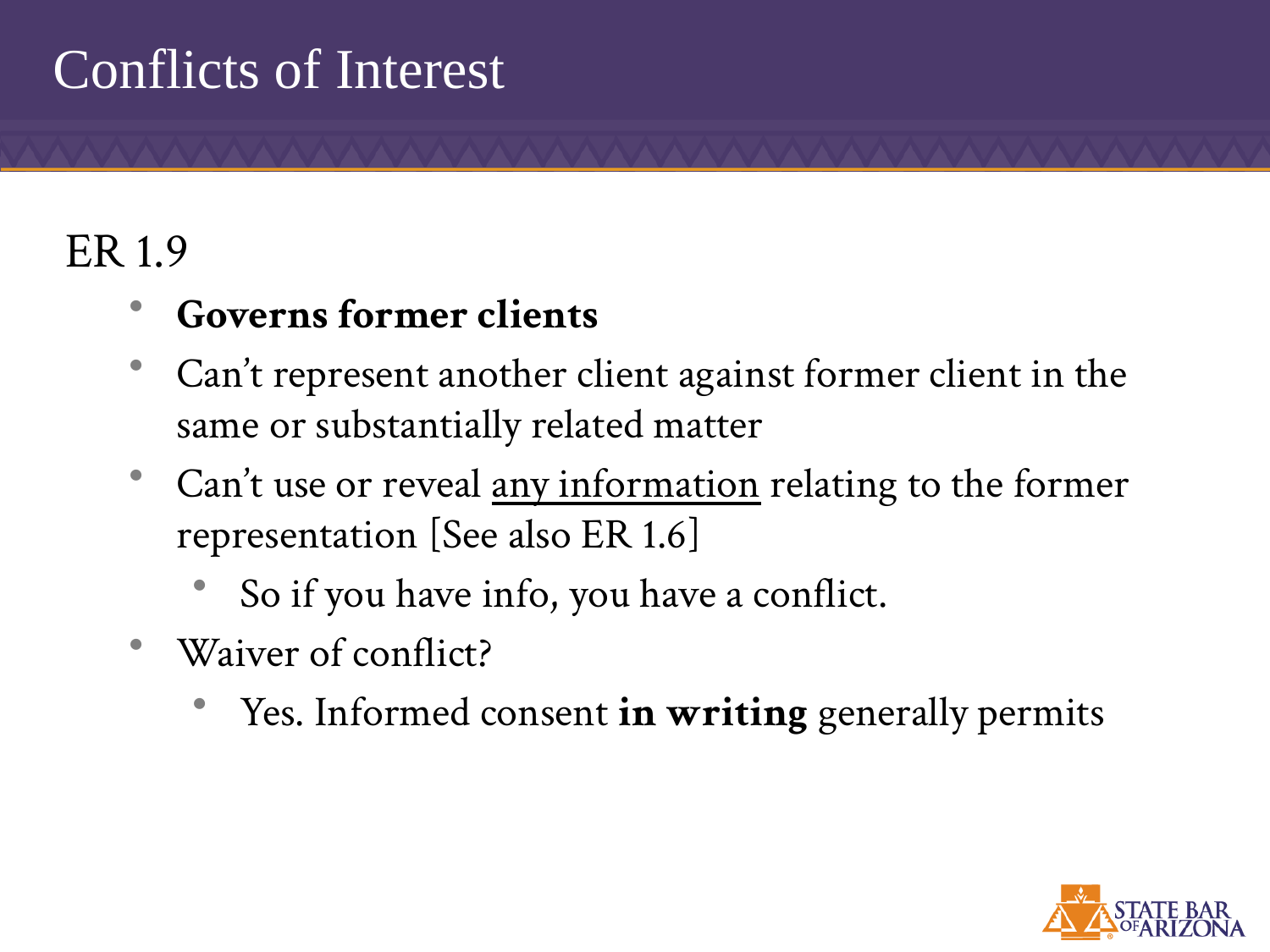

# Conflicts of Interest
ER 1.9
Governs former clients
Can’t represent another client against former client in the same or substantially related matter
Can’t use or reveal any information relating to the former representation [See also ER 1.6]
So if you have info, you have a conflict.
Waiver of conflict?
Yes. Informed consent in writing generally permits